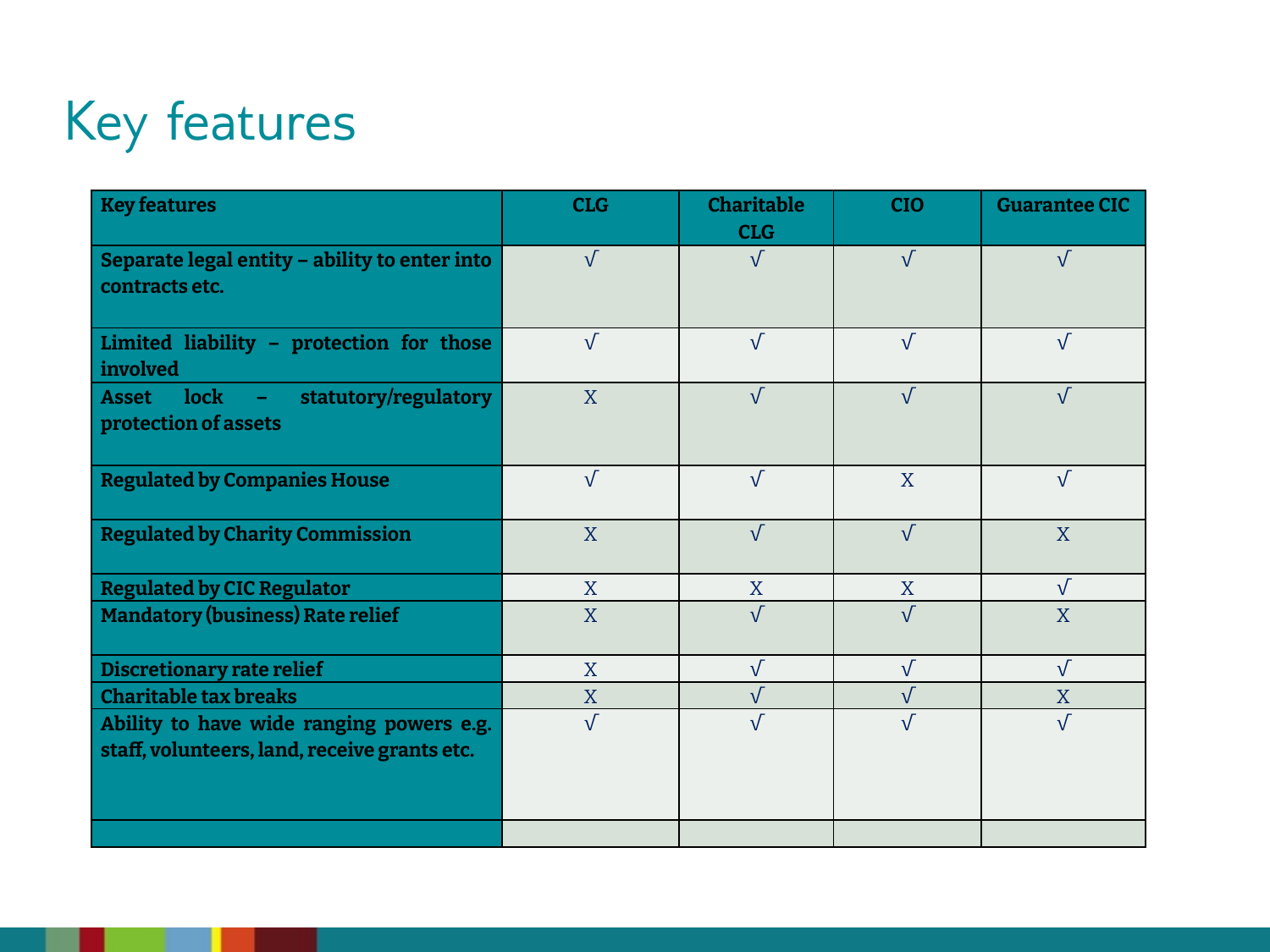

Key features
| Key features | CLG | Charitable CLG | CIO | Guarantee CIC |
| --- | --- | --- | --- | --- |
| Separate legal entity – ability to enter into contracts etc. | √ | √ | √ | √ |
| Limited liability – protection for those involved | √ | √ | √ | √ |
| Asset lock – statutory/regulatory protection of assets | X | √ | √ | √ |
| Regulated by Companies House | √ | √ | X | √ |
| Regulated by Charity Commission | X | √ | √ | X |
| Regulated by CIC Regulator | X | X | X | √ |
| Mandatory (business) Rate relief | X | √ | √ | X |
| Discretionary rate relief | X | √ | √ | √ |
| Charitable tax breaks | X | √ | √ | X |
| Ability to have wide ranging powers e.g. staff, volunteers, land, receive grants etc. | √ | √ | √ | √ |
|  |  |  |  |  |